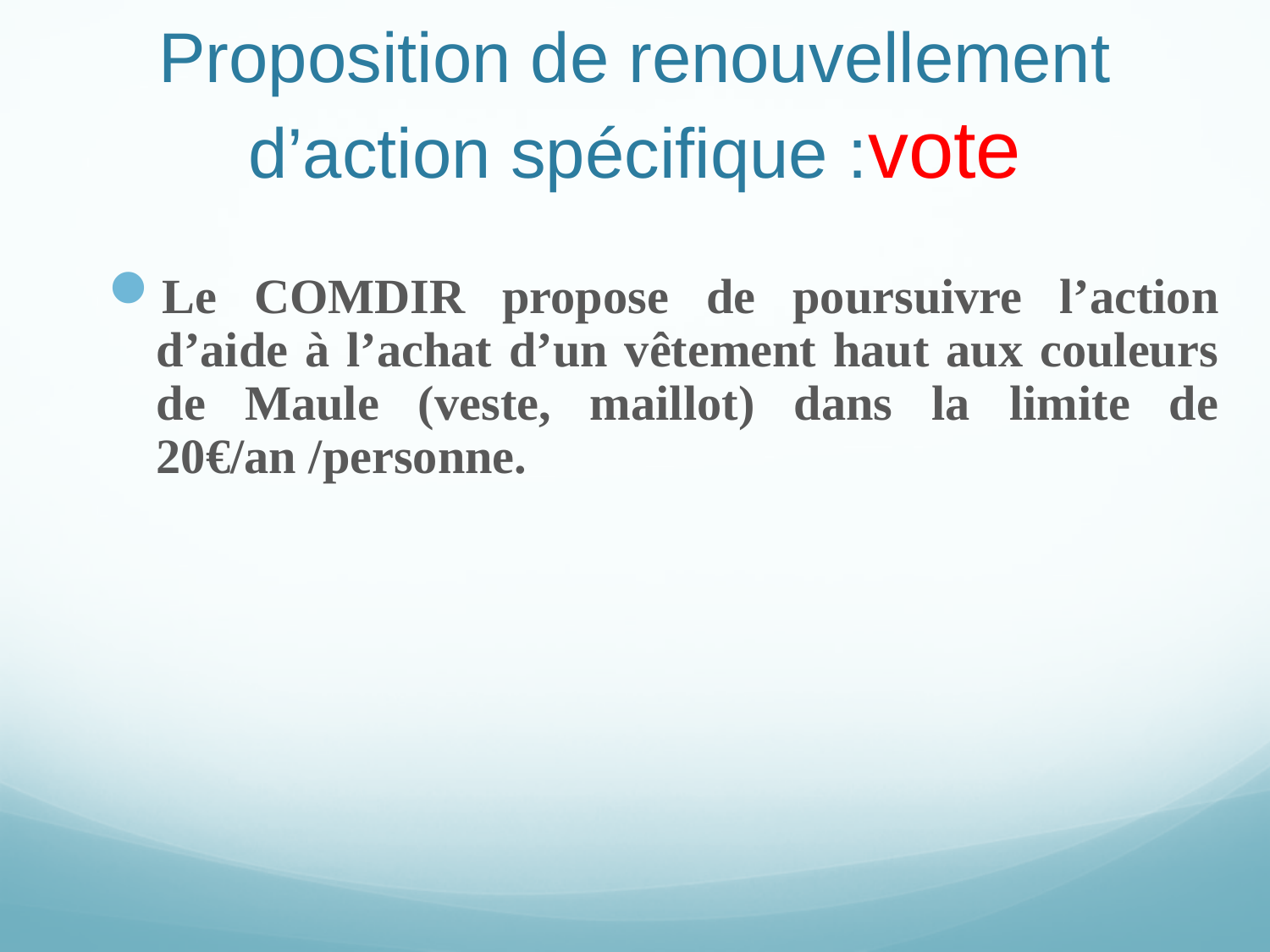

# Proposition de renouvellement d’action spécifique :vote
Le COMDIR propose de poursuivre l’action d’aide à l’achat d’un vêtement haut aux couleurs de Maule (veste, maillot) dans la limite de 20€/an /personne.